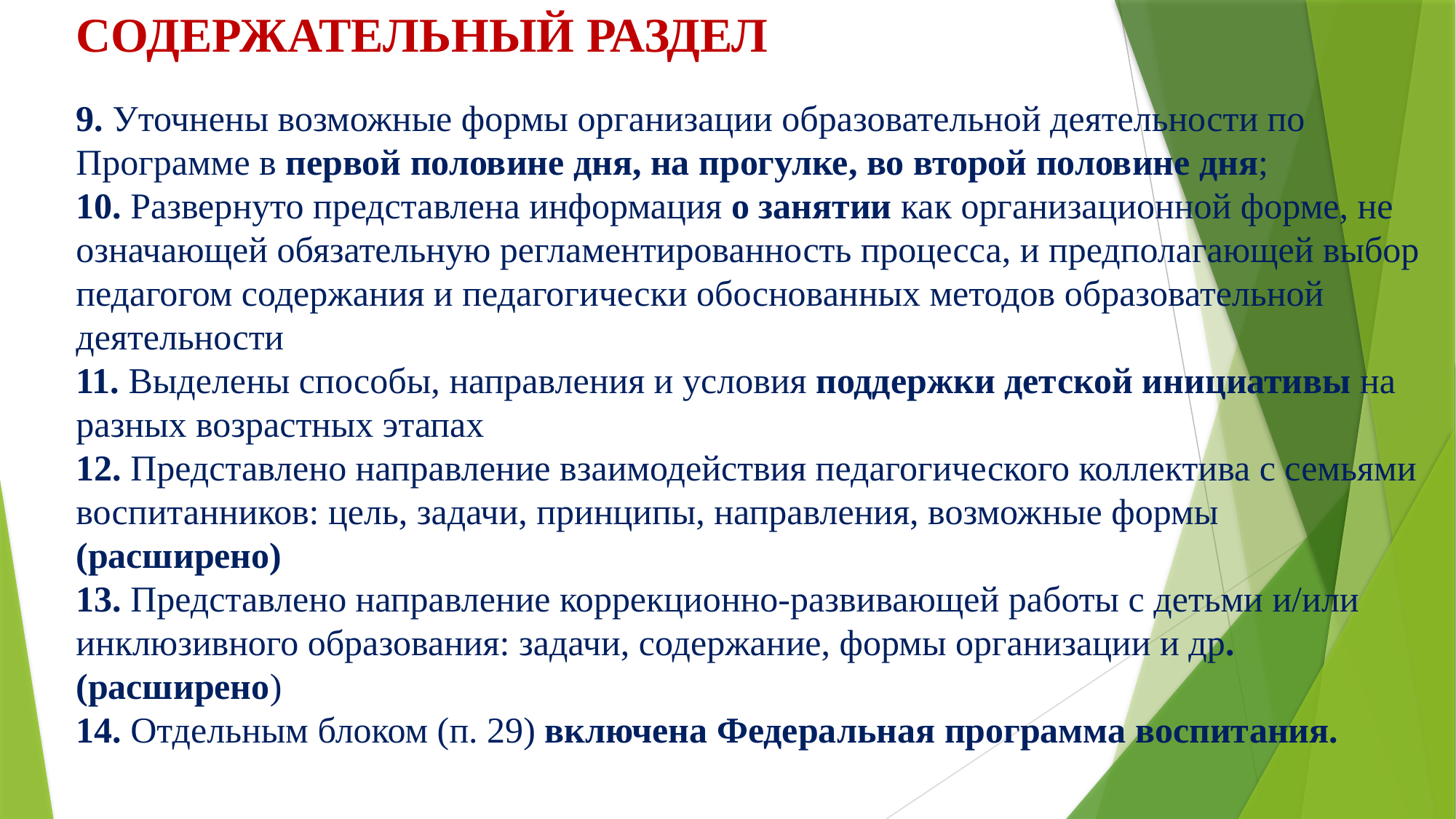

СОДЕРЖАТЕЛЬНЫЙ РАЗДЕЛ
9. Уточнены возможные формы организации образовательной деятельности по Программе в первой половине дня, на прогулке, во второй половине дня;
10. Развернуто представлена информация о занятии как организационной форме, не означающей обязательную регламентированность процесса, и предполагающей выбор педагогом содержания и педагогически обоснованных методов образовательной деятельности
11. Выделены способы, направления и условия поддержки детской инициативы на разных возрастных этапах
12. Представлено направление взаимодействия педагогического коллектива с семьями воспитанников: цель, задачи, принципы, направления, возможные формы (расширено)
13. Представлено направление коррекционно-развивающей работы с детьми и/или инклюзивного образования: задачи, содержание, формы организации и др. (расширено)
14. Отдельным блоком (п. 29) включена Федеральная программа воспитания.